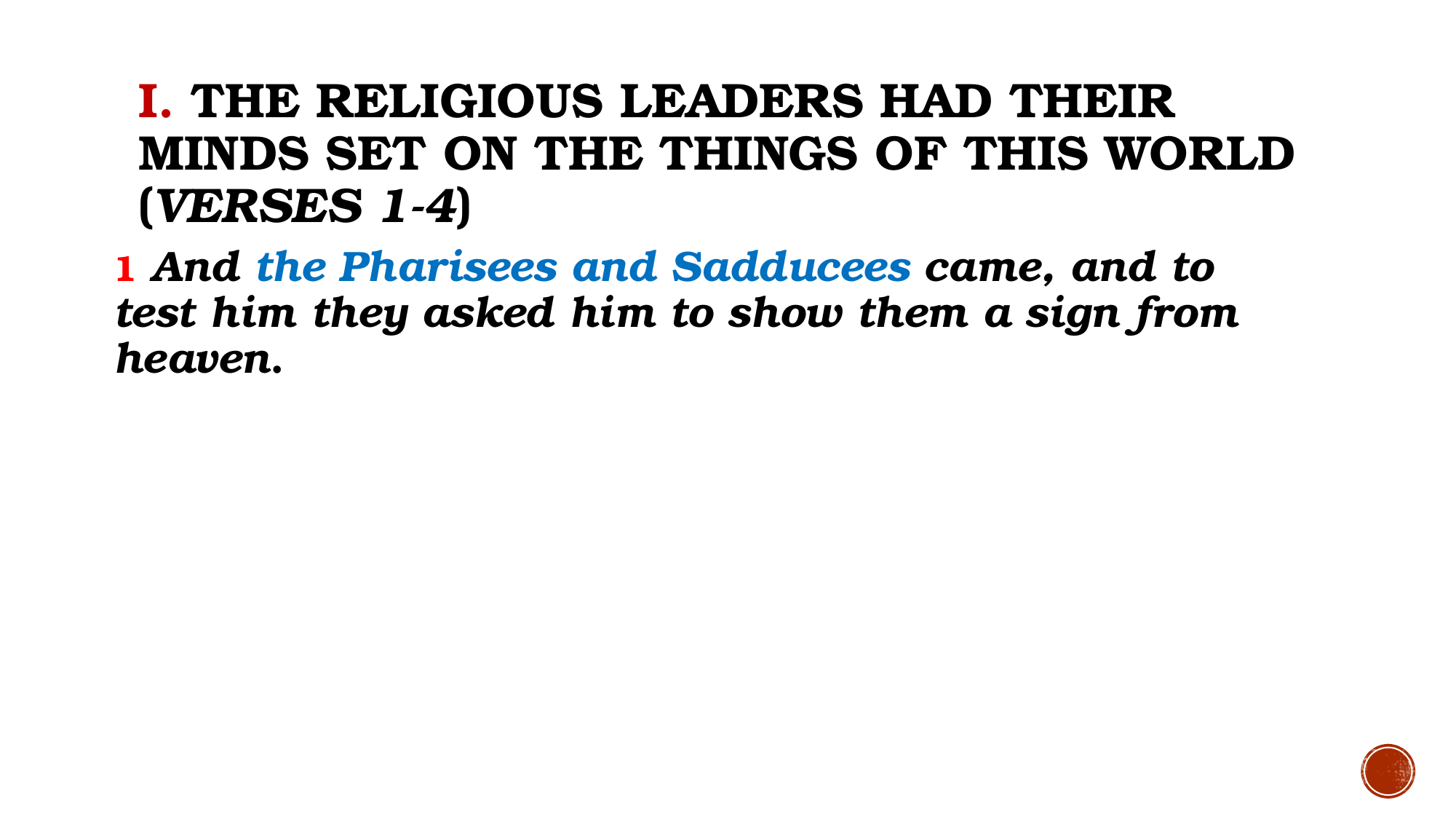

# I. The religious leaders had their minds set on the things of this world (verses 1-4)
1 And the Pharisees and Sadducees came, and to test him they asked him to show them a sign from heaven.